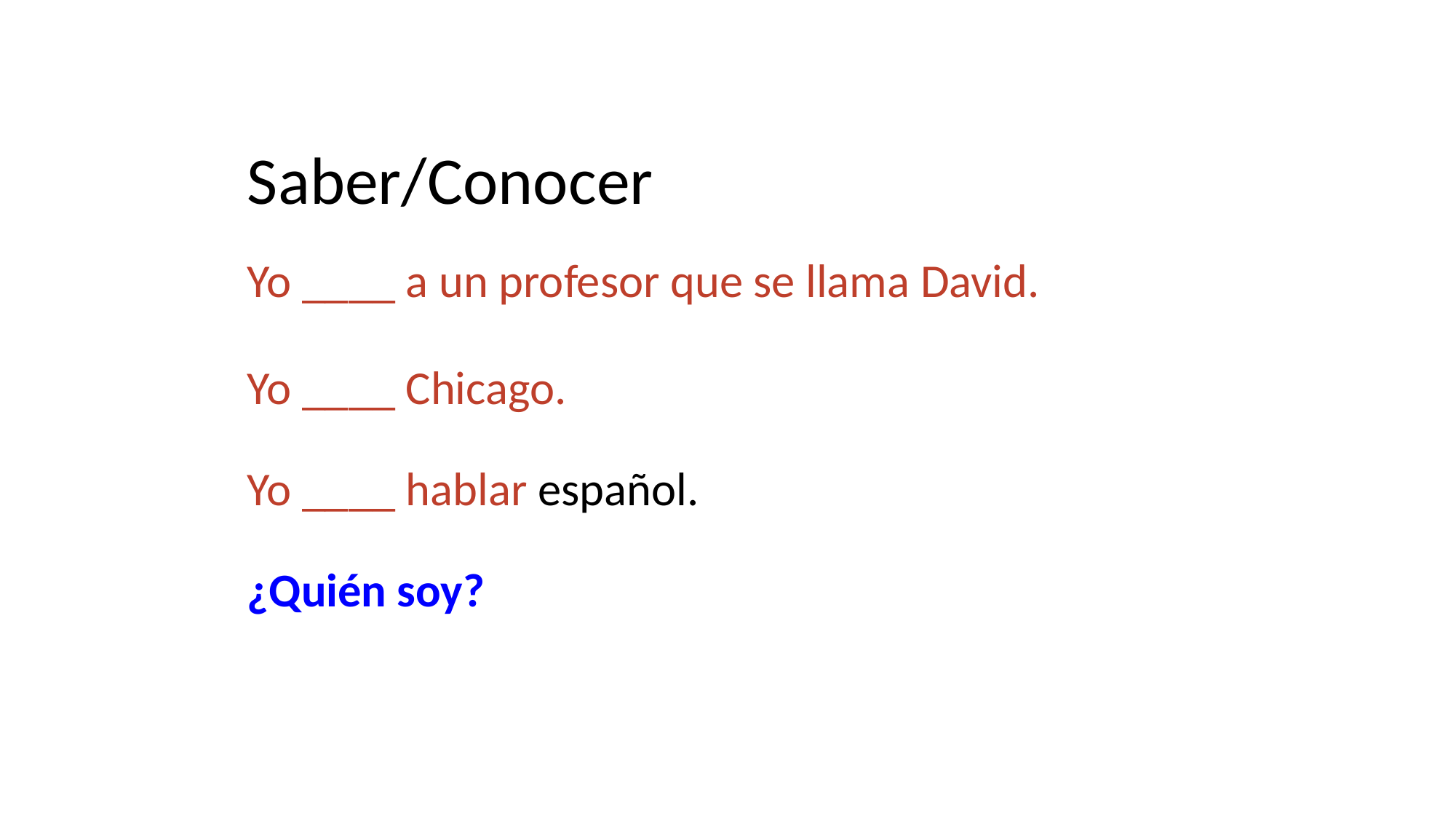

# Saber/Conocer
Yo ____ a un profesor que se llama David.
Yo ____ Chicago.

Yo ____ hablar español.

¿Quién soy?